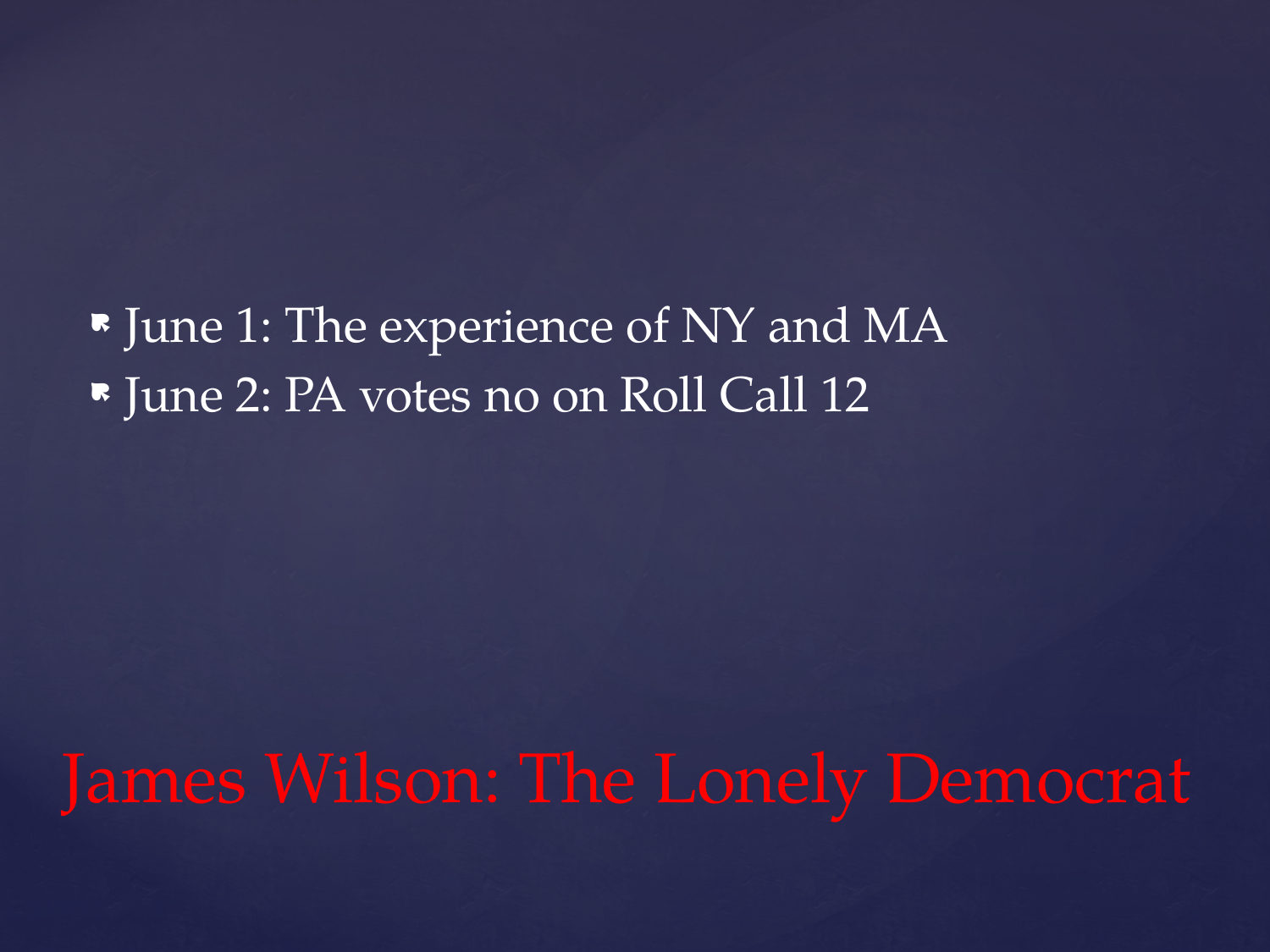

June 1: The experience of NY and MA
June 2: PA votes no on Roll Call 12
# James Wilson: The Lonely Democrat